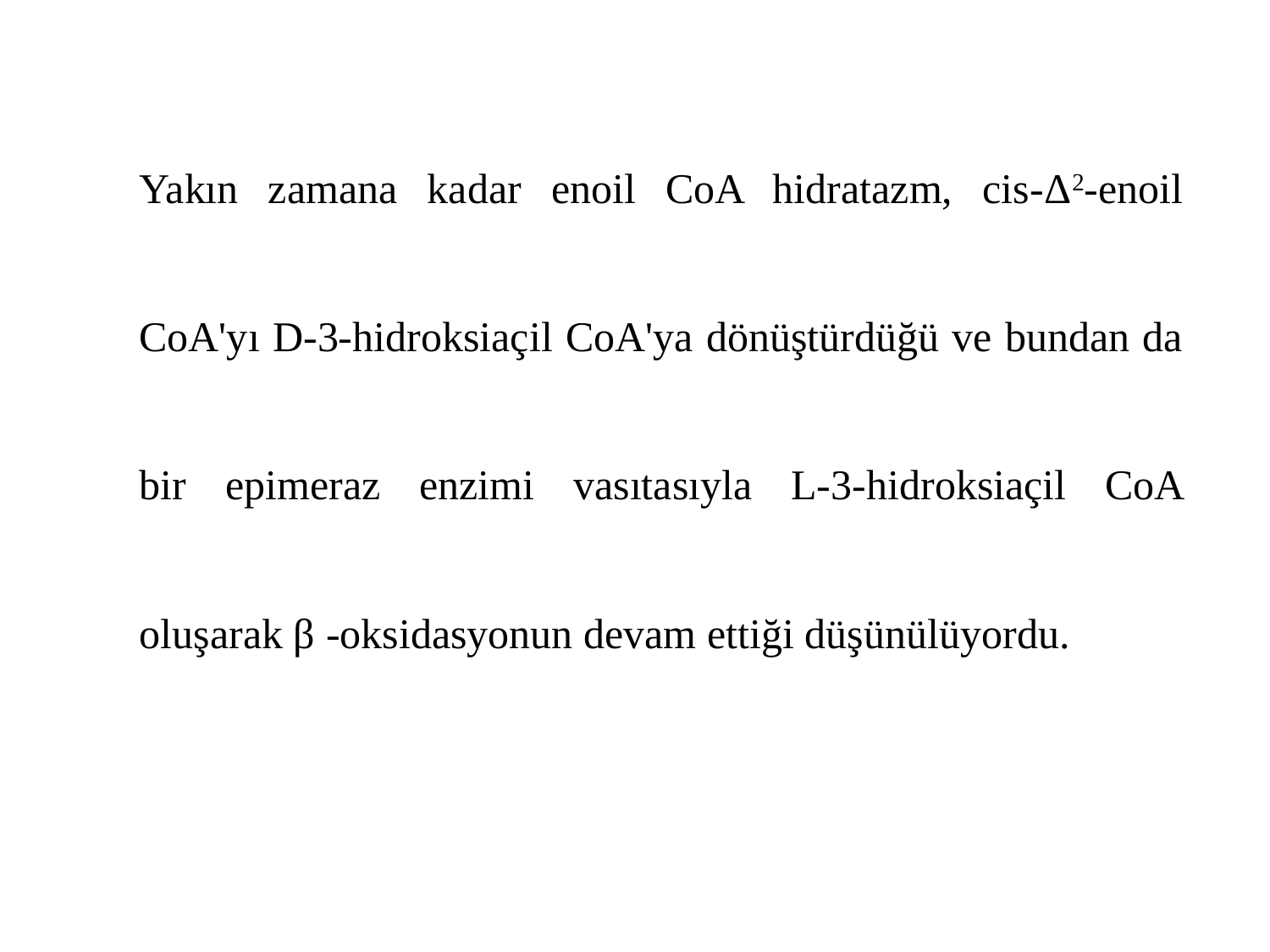

Yakın zamana kadar enoil CoA hidratazm, cis-Δ2-enoil CoA'yı D-3-hidroksiaçil CoA'ya dönüştürdüğü ve bundan da bir epimeraz enzimi vasıtasıyla L-3-hidroksiaçil CoA oluşarak β -oksidasyonun devam ettiği düşünülüyordu.